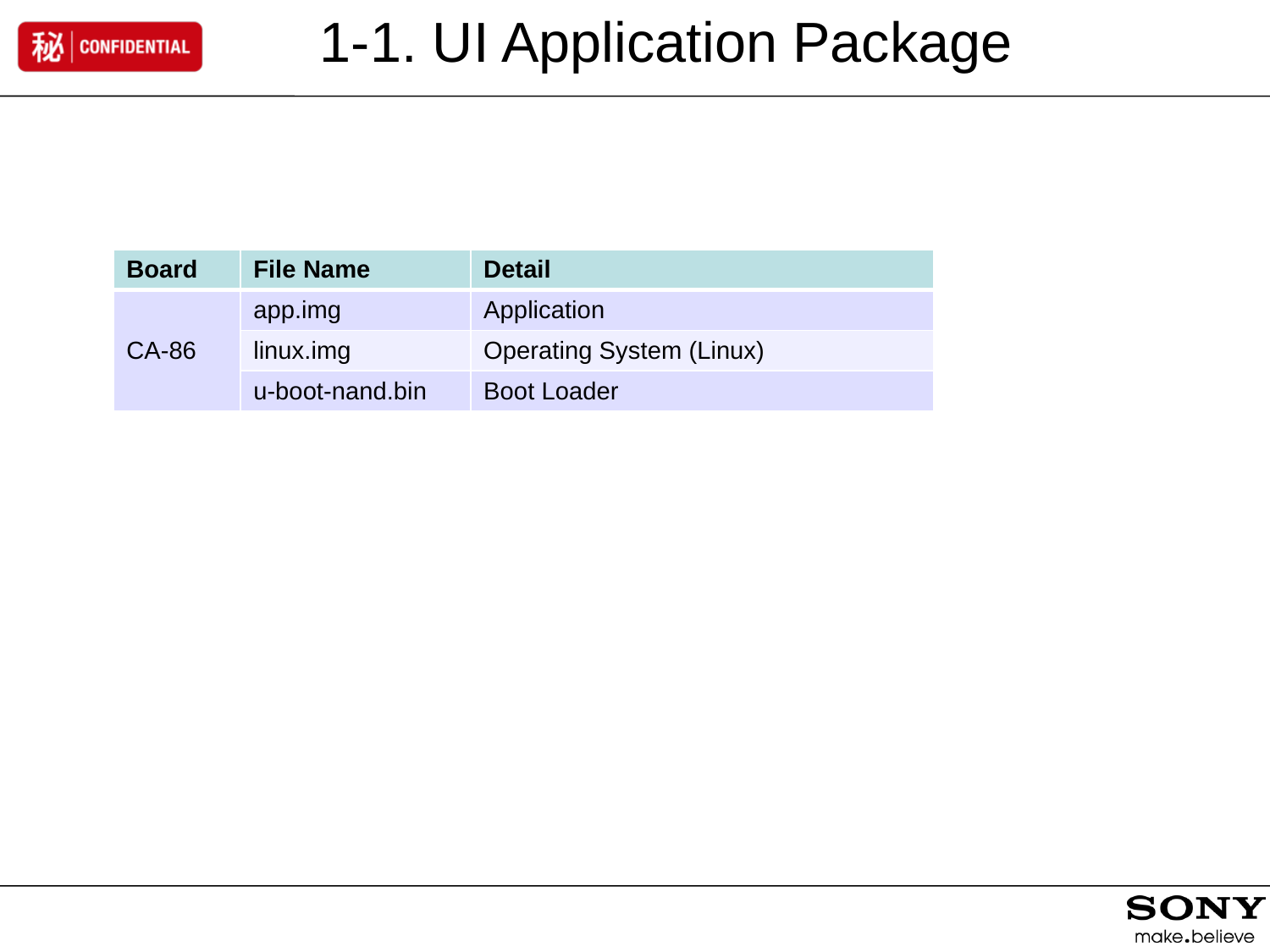

1-1. UI Application Package
| Board | File Name | Detail |
| --- | --- | --- |
| CA-86 | app.img | Application |
|  | linux.img | Operating System (Linux) |
|  | u-boot-nand.bin | Boot Loader |